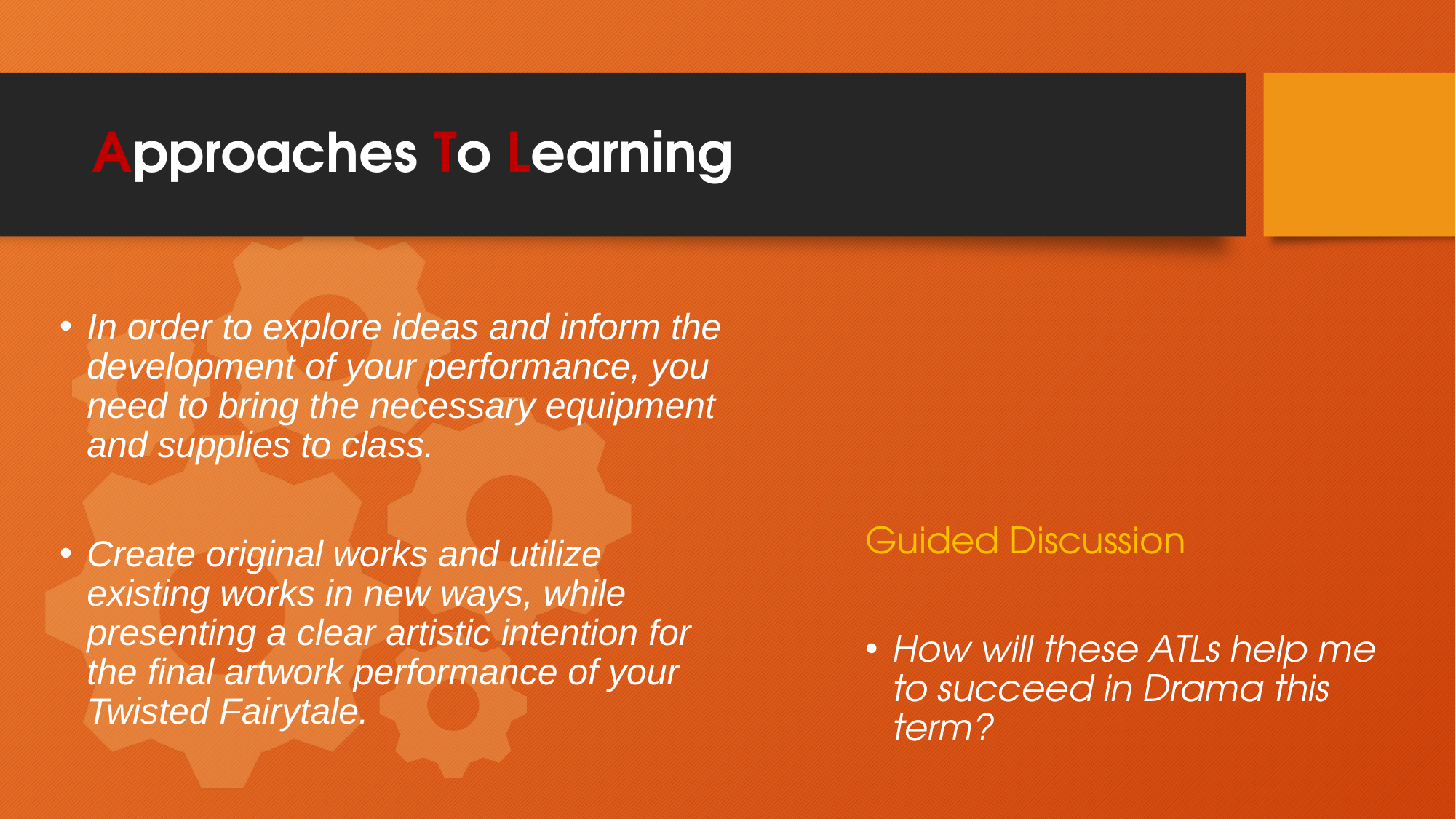

# Approaches To Learning

In order to explore ideas and inform the development of your performance, you need to bring the necessary equipment and supplies to class.

Create original works and utilize existing works in new ways, while presenting a clear artistic intention for the final artwork performance of your Twisted Fairytale.

Guided Discussion

How will these ATLs help me to succeed in Drama this term?